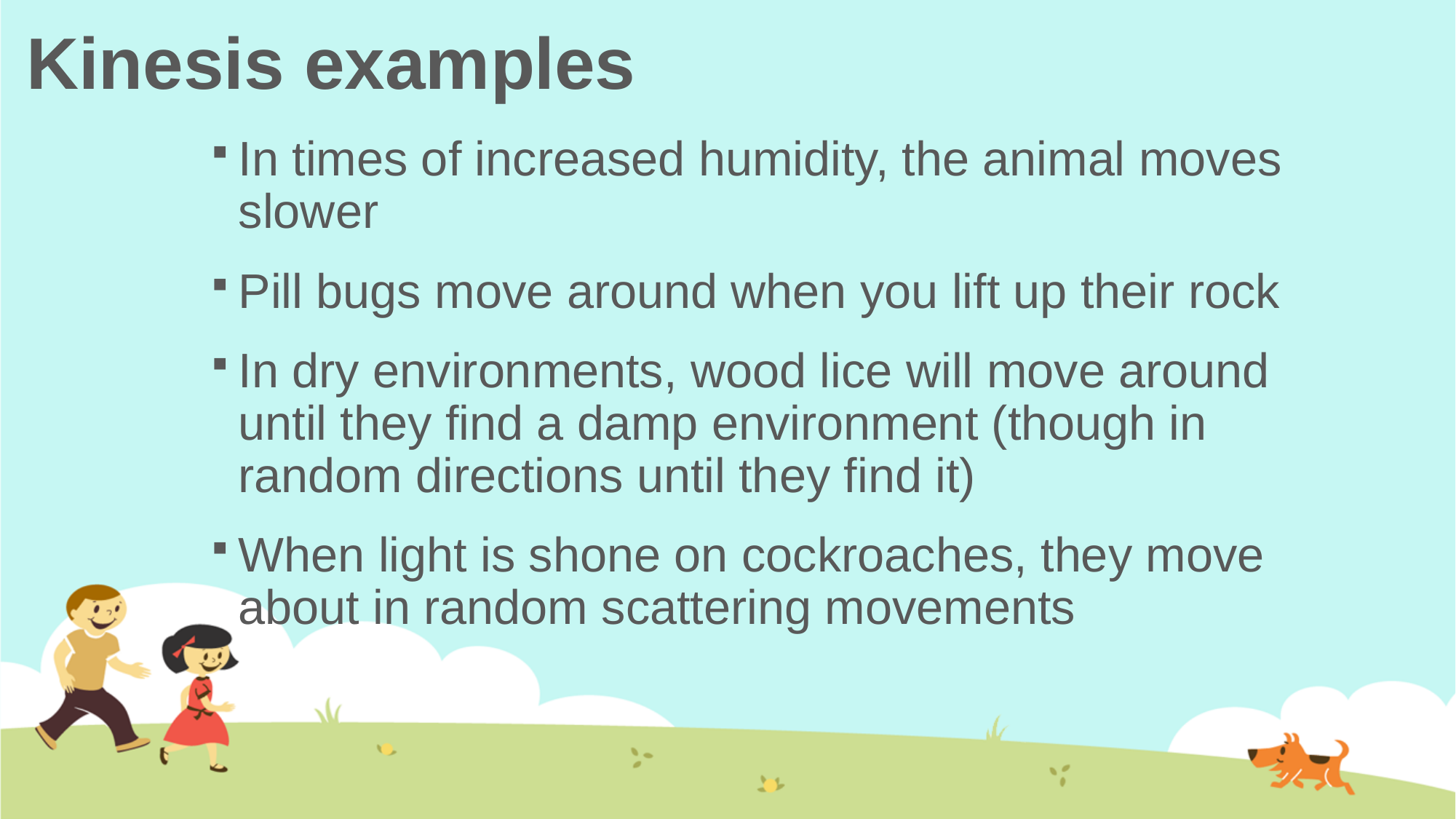

# Kinesis examples
In times of increased humidity, the animal moves slower
Pill bugs move around when you lift up their rock
In dry environments, wood lice will move around until they find a damp environment (though in random directions until they find it)
When light is shone on cockroaches, they move about in random scattering movements